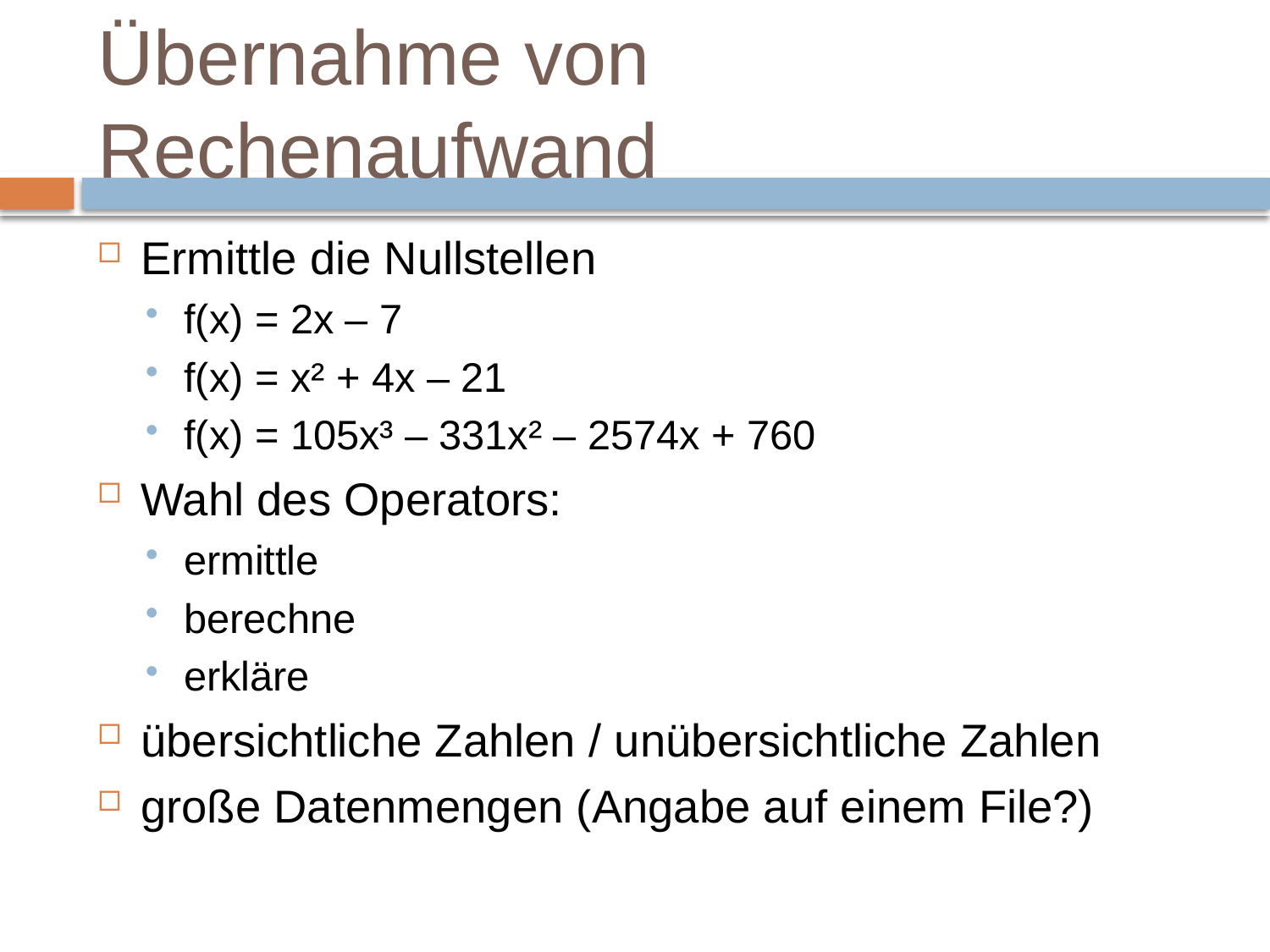

# Übernahme von Rechenaufwand
Ermittle die Nullstellen
f(x) = 2x – 7
f(x) = x² + 4x – 21
f(x) = 105x³ – 331x² – 2574x + 760
Wahl des Operators:
ermittle
berechne
erkläre
übersichtliche Zahlen / unübersichtliche Zahlen
große Datenmengen (Angabe auf einem File?)